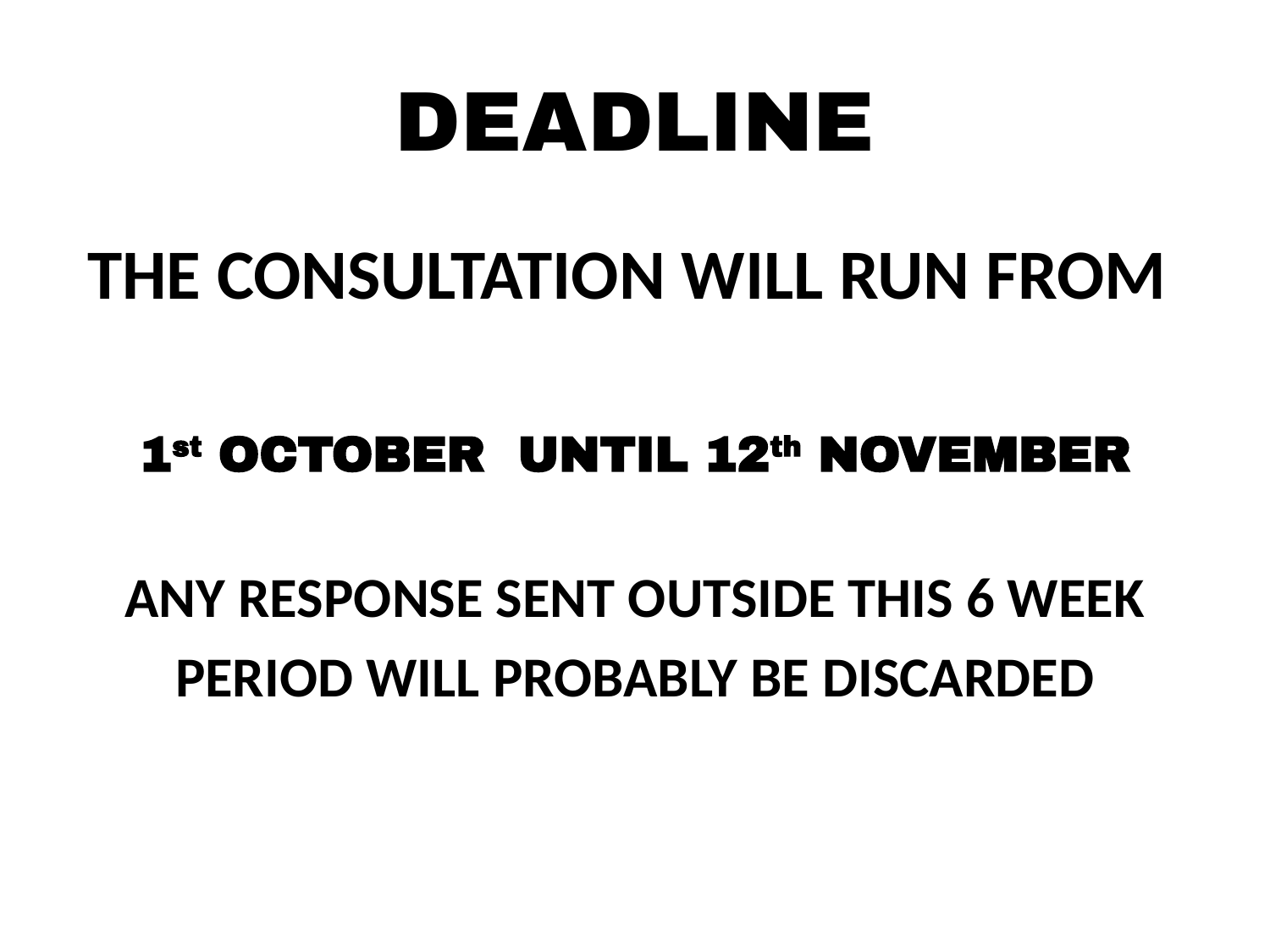

# DEADLINE
THE CONSULTATION WILL RUN FROM

1st OCTOBER  UNTIL 12th NOVEMBER

ANY RESPONSE SENT OUTSIDE THIS 6 WEEK
PERIOD WILL PROBABLY BE DISCARDED